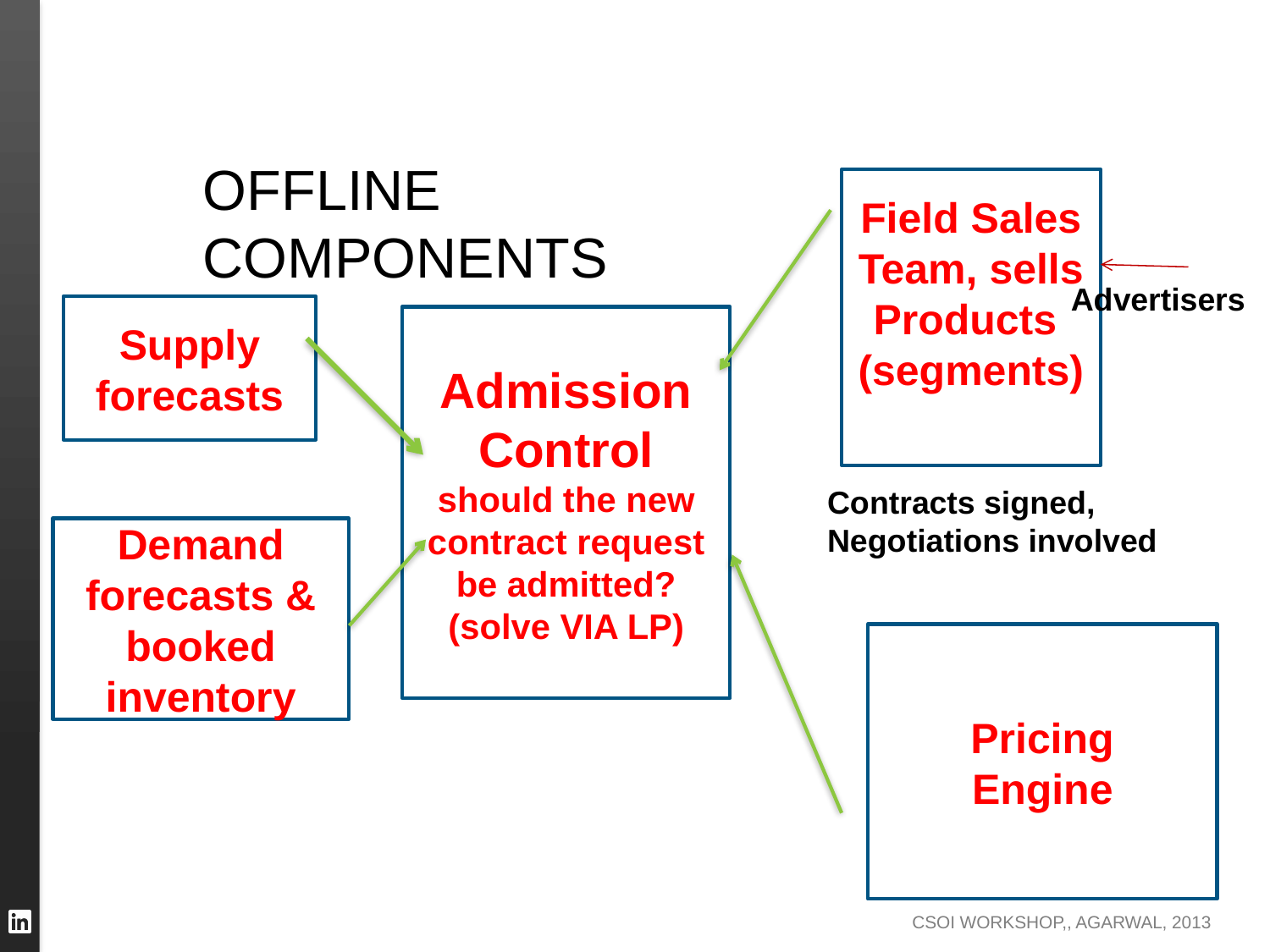

OFFLINE COMPONENTS
Field Sales
Team, sells
Products
(segments)

Advertisers
Supply forecasts
Admission Control
should the new contract request be admitted?
(solve VIA LP)
Contracts signed,
Negotiations involved
Demand forecasts & booked inventory
Pricing
Engine